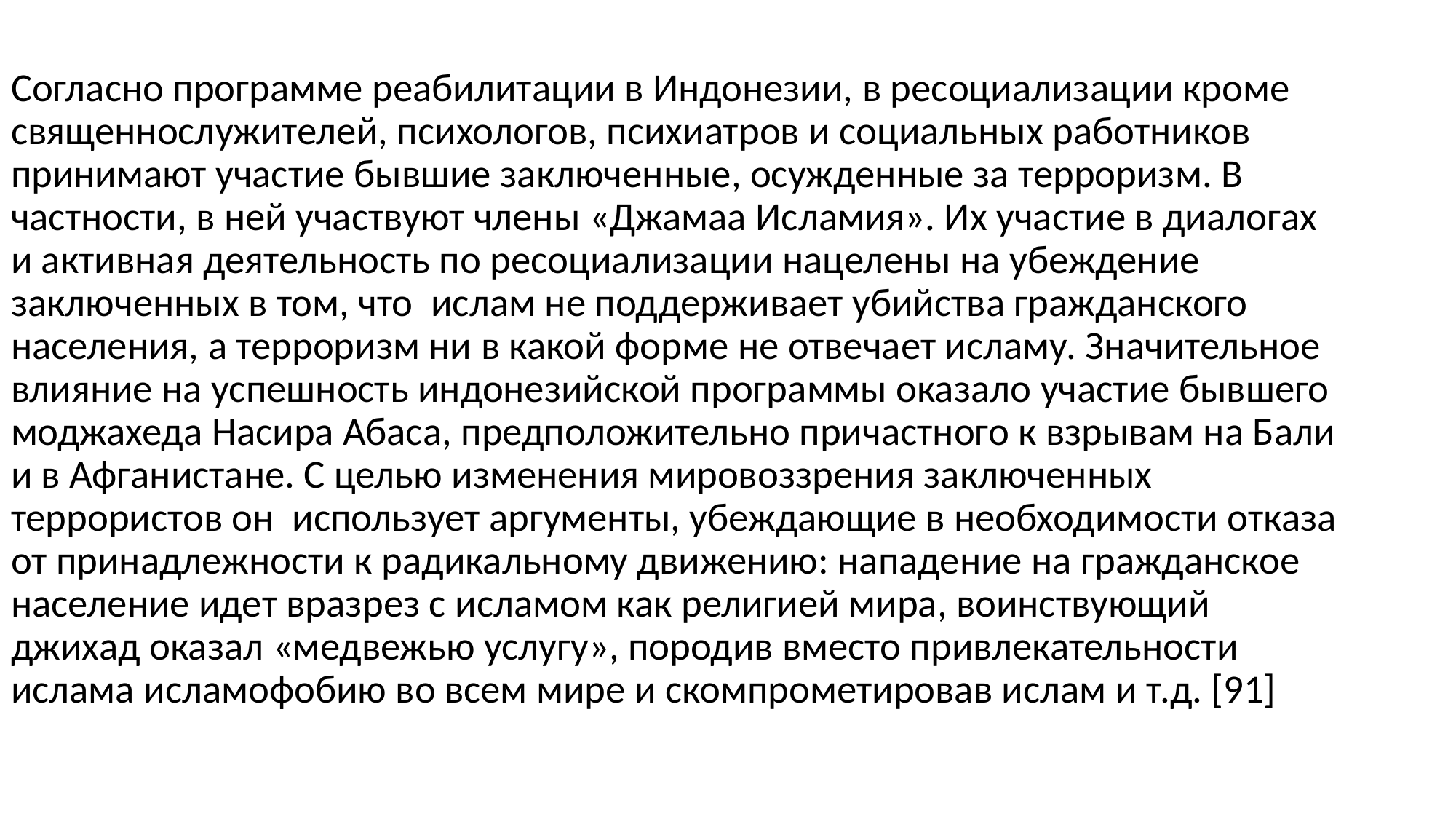

Согласно программе реабилитации в Индонезии, в ресоциализации кроме  священнослужителей, психологов, психиатров и социальных работников принимают участие бывшие заключенные, осужденные за терроризм. В частности, в ней участвуют члены «Джамаа Исламия». Их участие в диалогах и активная деятельность по ресоциализации нацелены на убеждение заключенных в том, что  ислам не поддерживает убийства гражданского населения, а терроризм ни в какой форме не отвечает исламу. Значительное влияние на успешность индонезийской программы оказало участие бывшего моджахеда Насира Абаса, предположительно причастного к взрывам на Бали и в Афганистане. С целью изменения мировоззрения заключенных террористов он  использует аргументы, убеждающие в необходимости отказа от принадлежности к радикальному движению: нападение на гражданское население идет вразрез с исламом как религией мира, воинствующий джихад оказал «медвежью услугу», породив вместо привлекательности ислама исламофобию во всем мире и скомпрометировав ислам и т.д. [91]